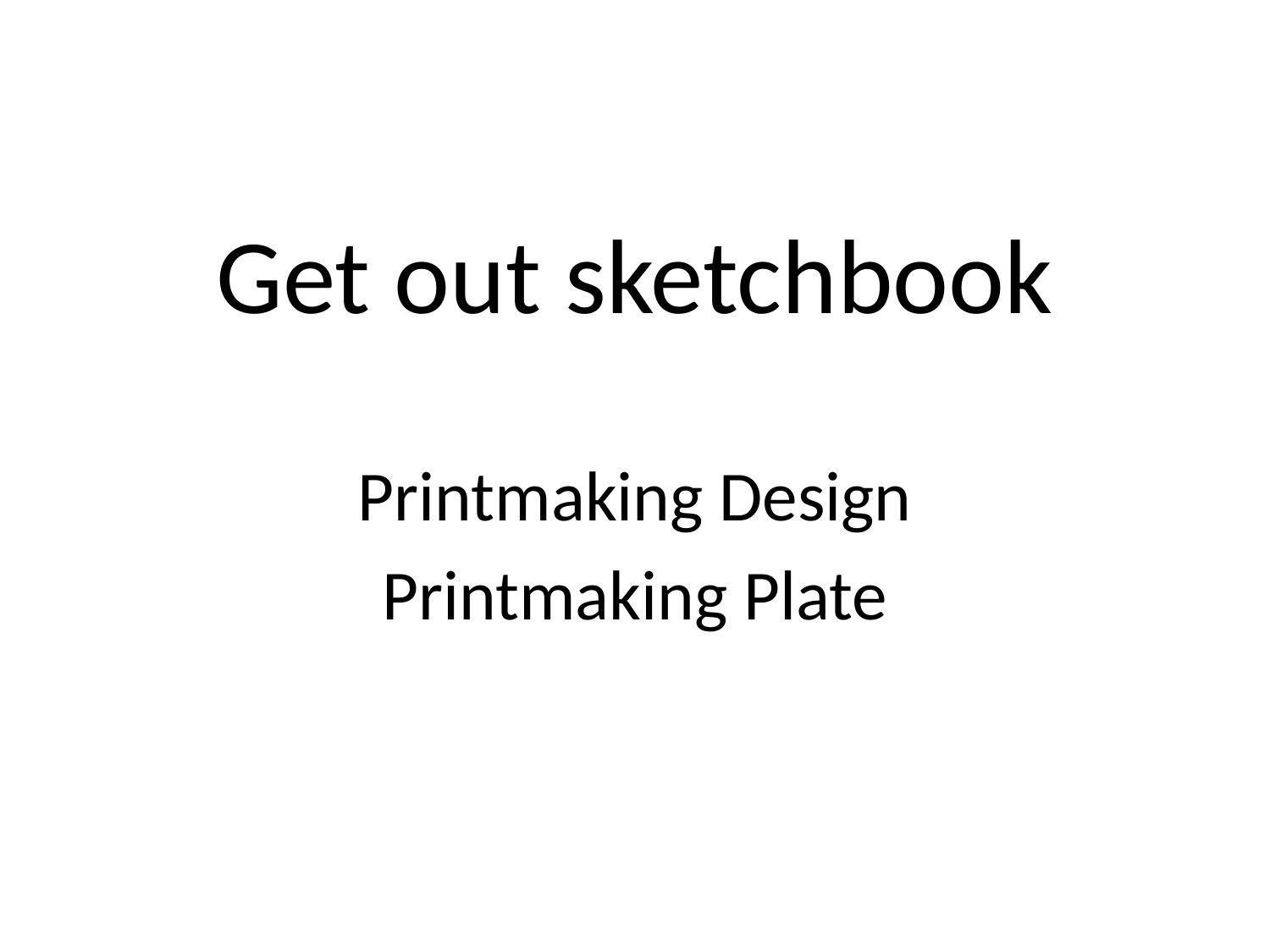

# Get out sketchbook
Printmaking Design
Printmaking Plate